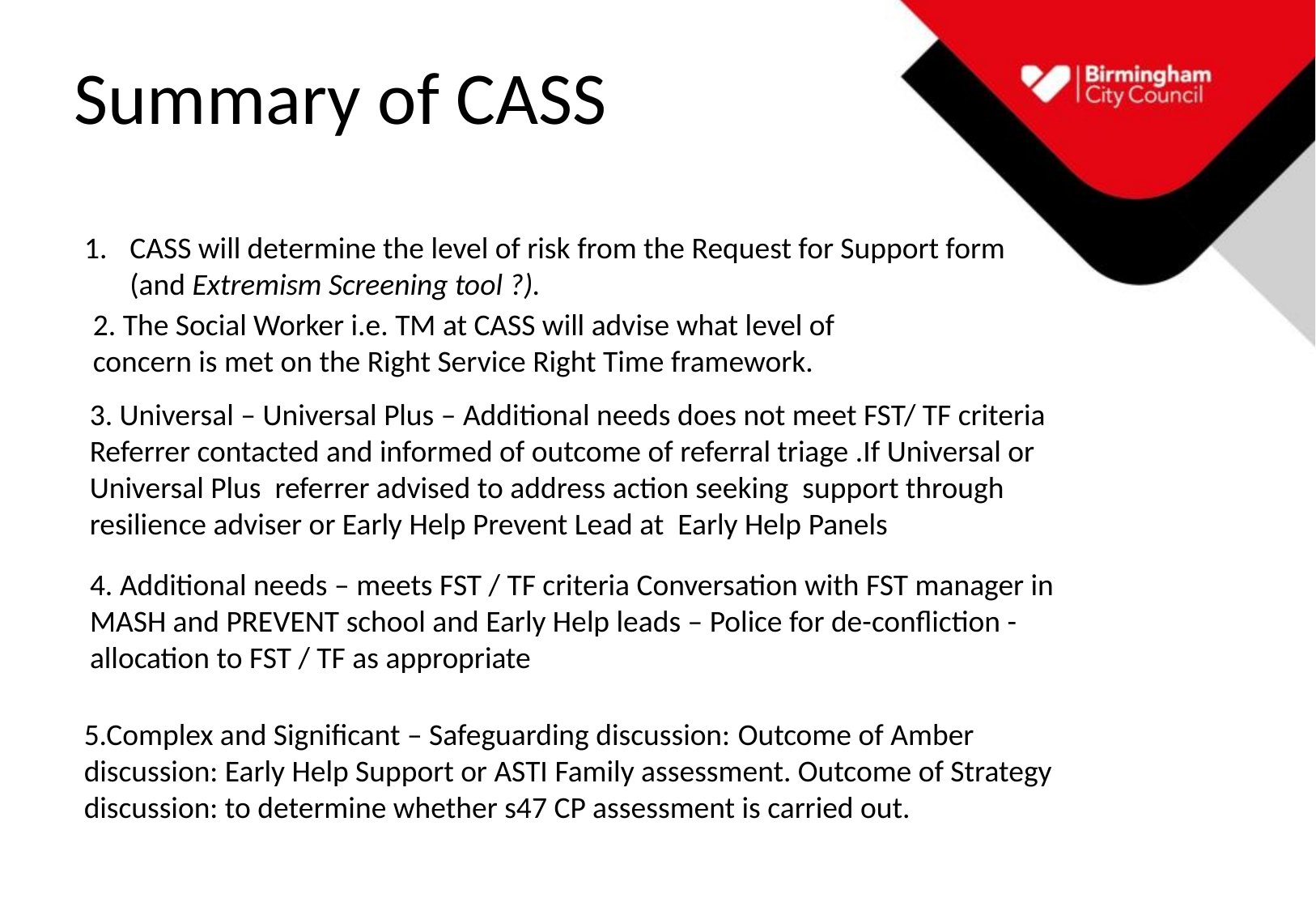

# Summary of CASS
CASS will determine the level of risk from the Request for Support form (and Extremism Screening tool ?).
2. The Social Worker i.e. TM at CASS will advise what level of
concern is met on the Right Service Right Time framework.

3. Universal – Universal Plus – Additional needs does not meet FST/ TF criteria  Referrer contacted and informed of outcome of referral triage .If Universal or Universal Plus  referrer advised to address action seeking  support through resilience adviser or Early Help Prevent Lead at  Early Help Panels

4. Additional needs – meets FST / TF criteria Conversation with FST manager in MASH and PREVENT school and Early Help leads – Police for de-confliction - allocation to FST / TF as appropriate

5.Complex and Significant – Safeguarding discussion: Outcome of Amber discussion: Early Help Support or ASTI Family assessment. Outcome of Strategy discussion: to determine whether s47 CP assessment is carried out.